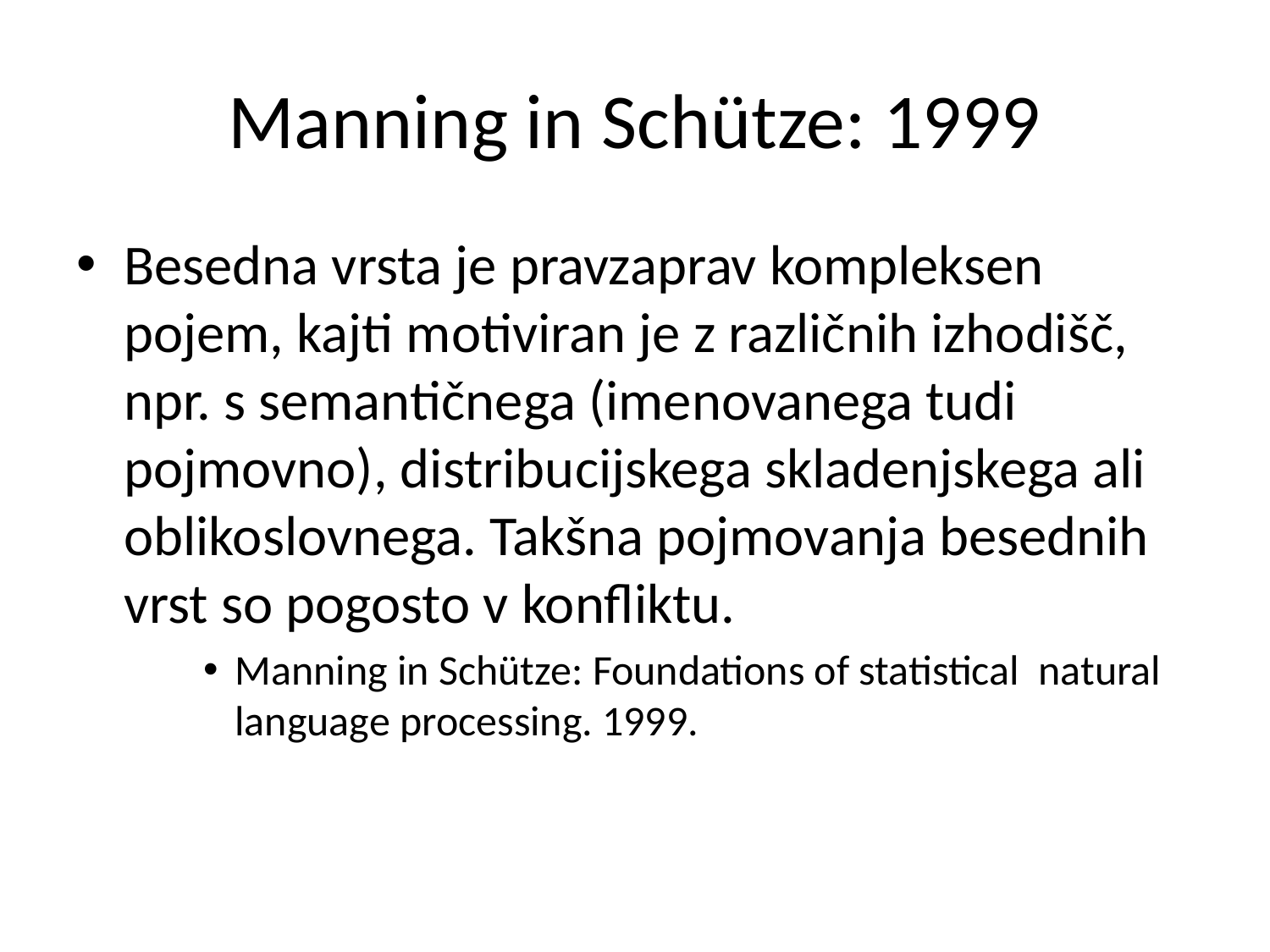

# Manning in Schütze: 1999
Besedna vrsta je pravzaprav kompleksen pojem, kajti motiviran je z različnih izhodišč, npr. s semantičnega (imenovanega tudi pojmovno), distribucijskega skladenjskega ali oblikoslovnega. Takšna pojmovanja besednih vrst so pogosto v konfliktu.
Manning in Schütze: Foundations of statistical  natural language processing. 1999.